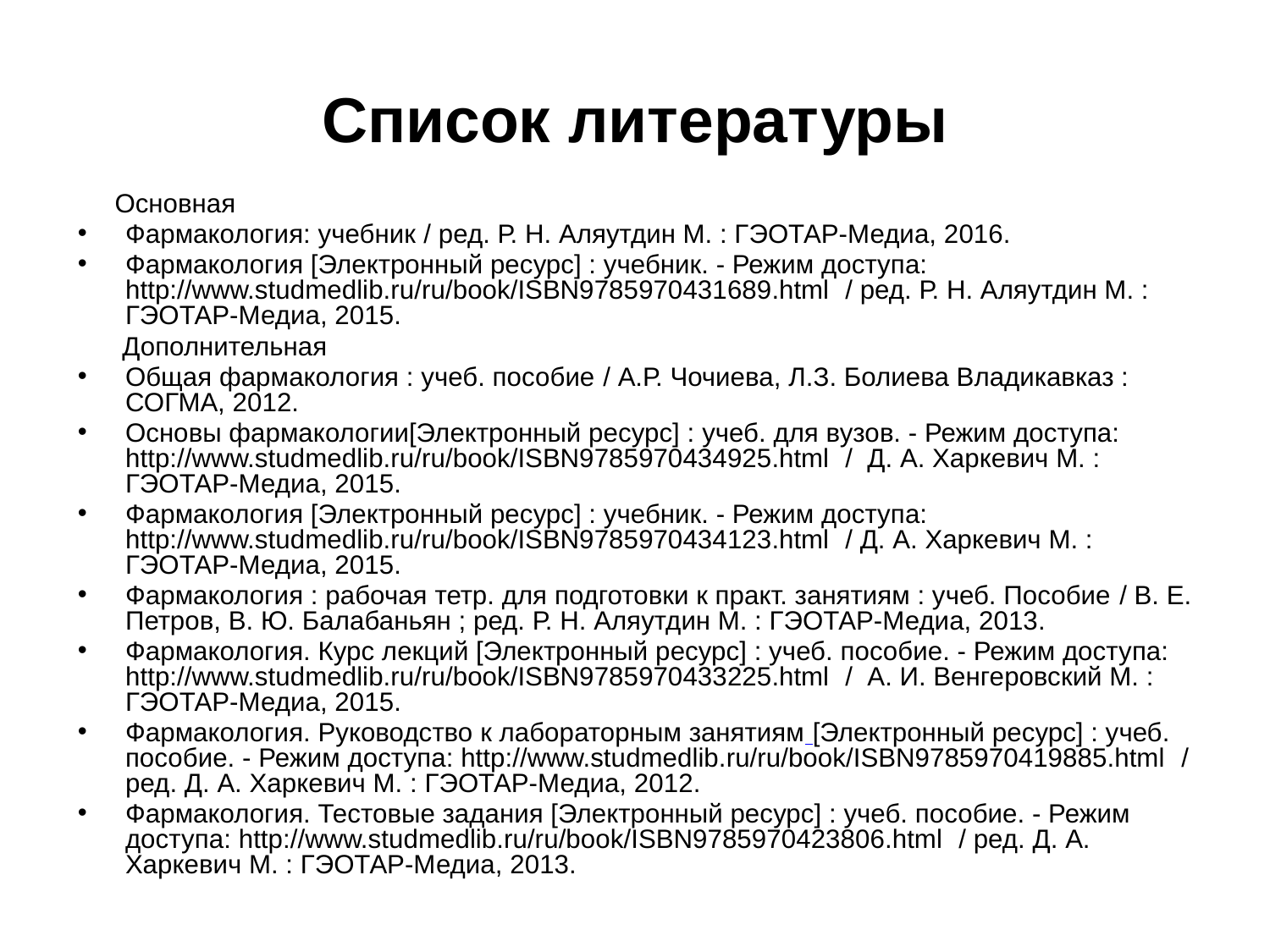

# Список литературы
     Основная
Фармакология: учебник / ред. Р. Н. Аляутдин М. : ГЭОТАР-Медиа, 2016.
Фармакология [Электронный ресурс] : учебник. - Режим доступа: http://www.studmedlib.ru/ru/book/ISBN9785970431689.html  / ред. Р. Н. Аляутдин М. : ГЭОТАР-Медиа, 2015.
      Дополнительная
Общая фармакология : учеб. пособие / А.Р. Чочиева, Л.З. Болиева Владикавказ : СОГМА, 2012.
Основы фармакологии[Электронный ресурс] : учеб. для вузов. - Режим доступа: http://www.studmedlib.ru/ru/book/ISBN9785970434925.html  /  Д. А. Харкевич М. : ГЭОТАР-Медиа, 2015.
Фармакология [Электронный ресурс] : учебник. - Режим доступа: http://www.studmedlib.ru/ru/book/ISBN9785970434123.html  / Д. А. Харкевич М. : ГЭОТАР-Медиа, 2015.
Фармакология : рабочая тетр. для подготовки к практ. занятиям : учеб. Пособие / В. Е. Петров, В. Ю. Балабаньян ; ред. Р. Н. Аляутдин М. : ГЭОТАР-Медиа, 2013.
Фармакология. Курс лекций [Электронный ресурс] : учеб. пособие. - Режим доступа: http://www.studmedlib.ru/ru/book/ISBN9785970433225.html  /  А. И. Венгеровский М. : ГЭОТАР-Медиа, 2015.
Фармакология. Руководство к лабораторным занятиям [Электронный ресурс] : учеб. пособие. - Режим доступа: http://www.studmedlib.ru/ru/book/ISBN9785970419885.html  / ред. Д. А. Харкевич М. : ГЭОТАР-Медиа, 2012.
Фармакология. Тестовые задания [Электронный ресурс] : учеб. пособие. - Режим доступа: http://www.studmedlib.ru/ru/book/ISBN9785970423806.html  / ред. Д. А. Харкевич М. : ГЭОТАР-Медиа, 2013.